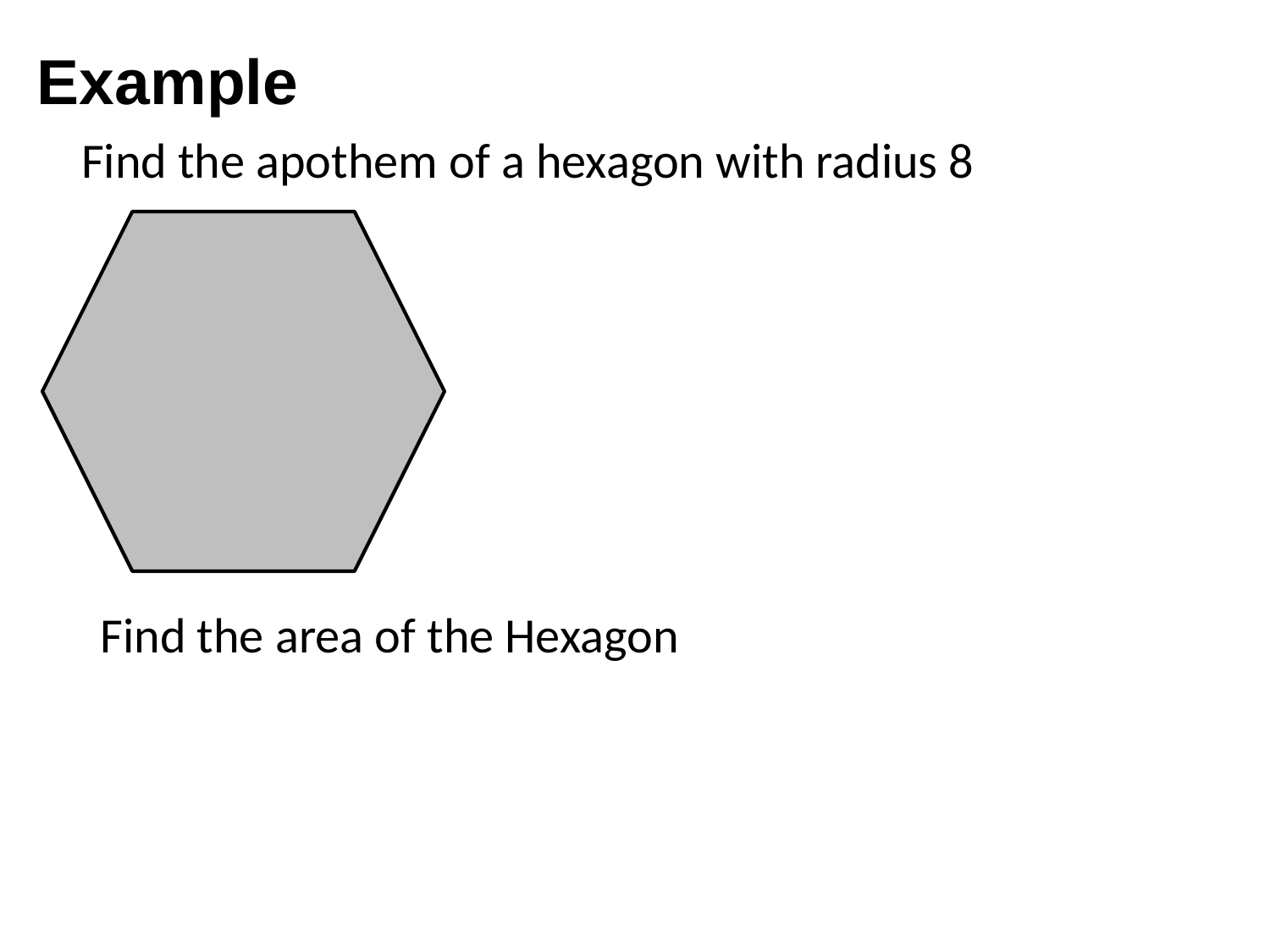

Example
Find the apothem of a hexagon with radius 8

Find the area of the Hexagon